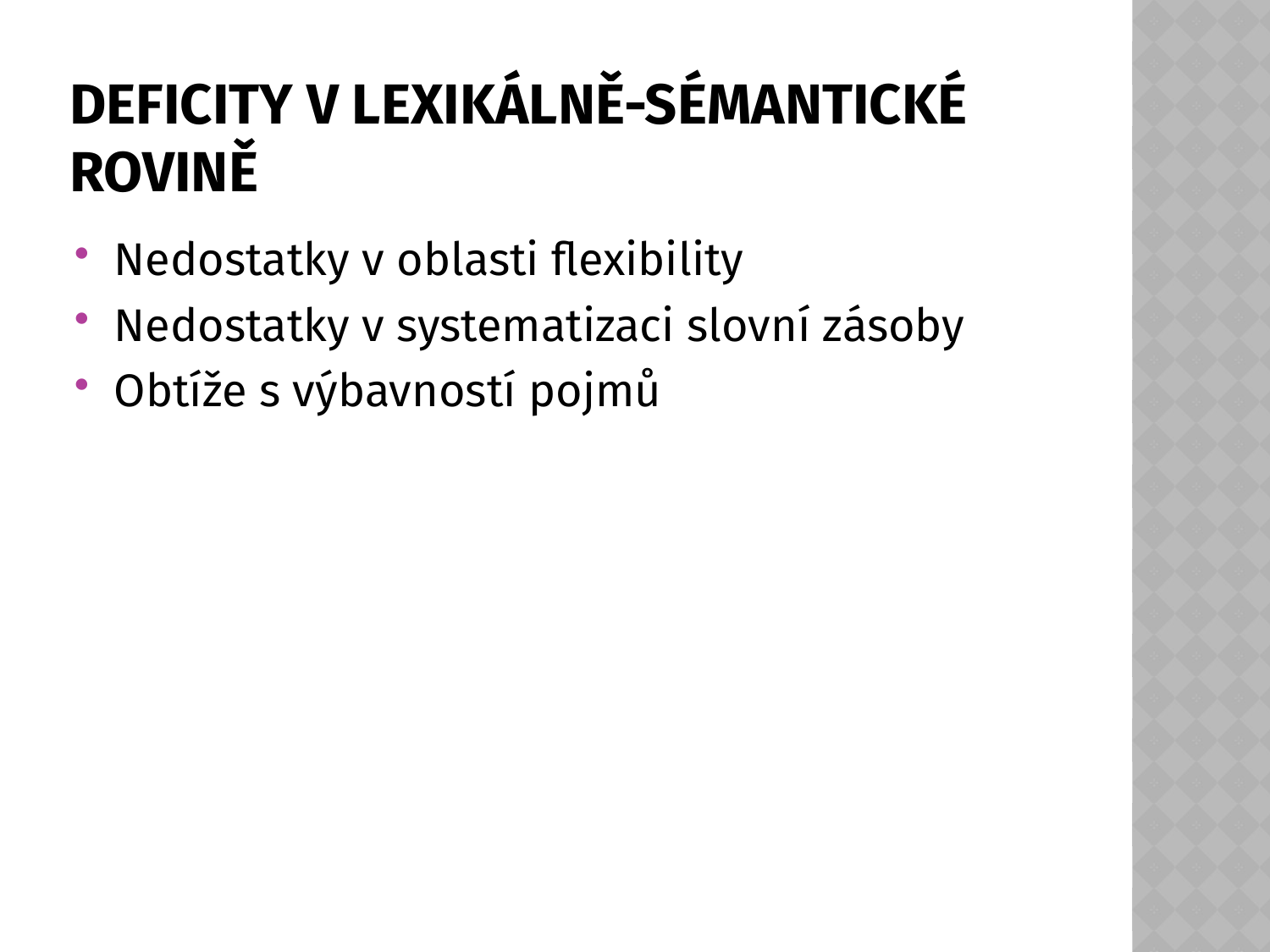

# Deficity v lexikálně-sémantické rovině
Nedostatky v oblasti flexibility
Nedostatky v systematizaci slovní zásoby
Obtíže s výbavností pojmů